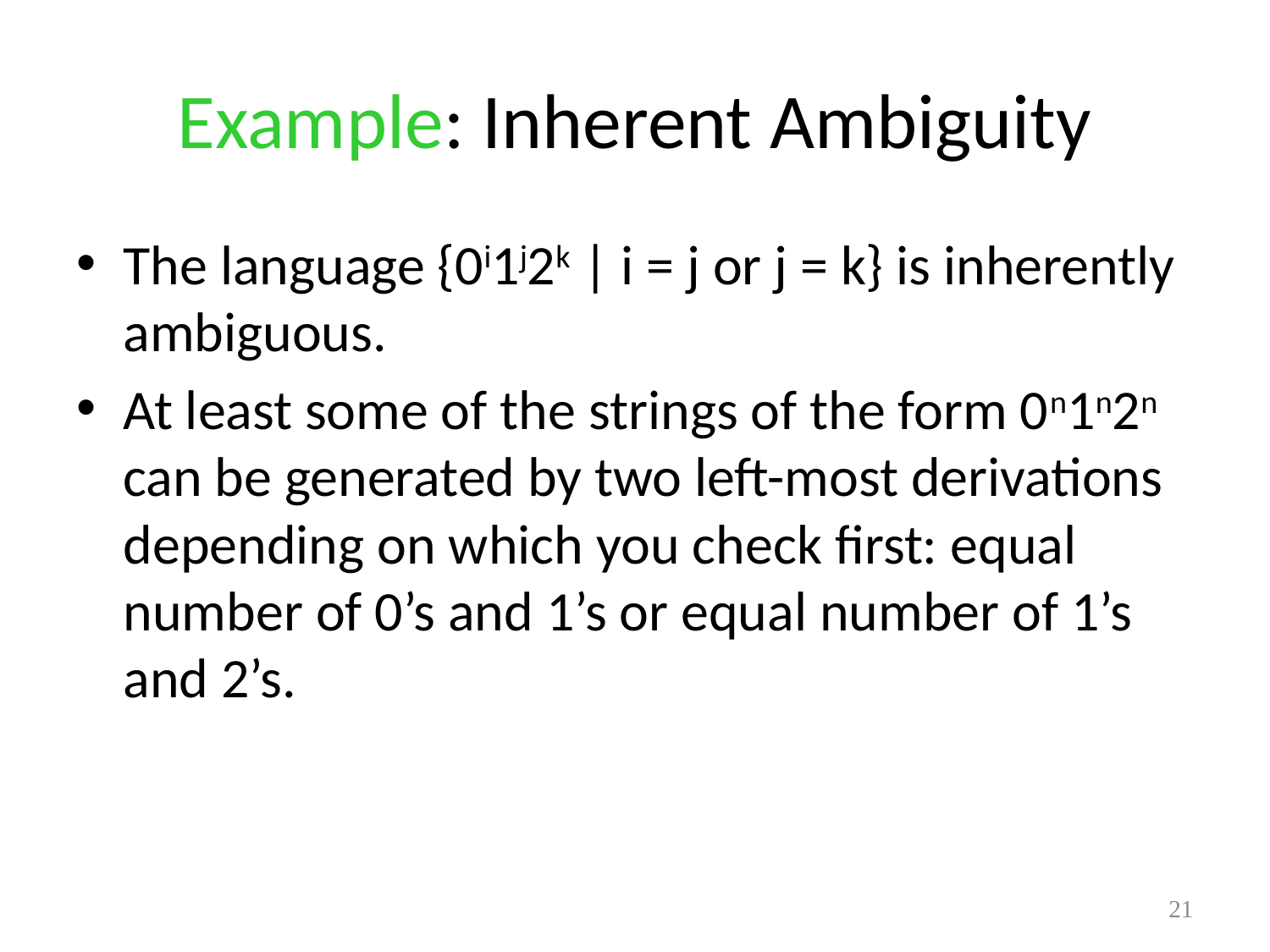

# Example: Inherent Ambiguity
The language {0i1j2k | i = j or j = k} is inherently ambiguous.
At least some of the strings of the form 0n1n2n can be generated by two left-most derivations depending on which you check first: equal number of 0’s and 1’s or equal number of 1’s and 2’s.
21